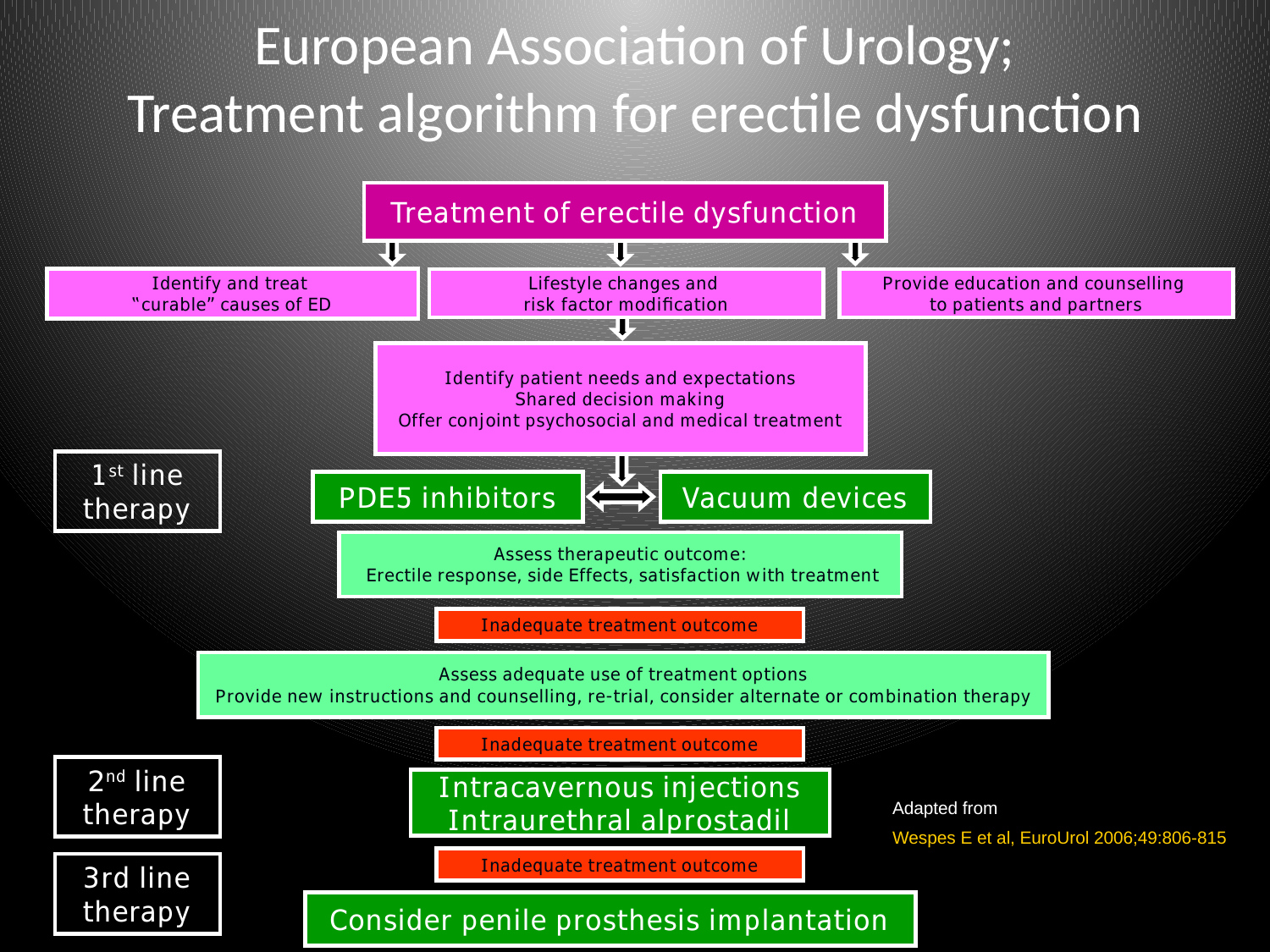

# European Association of Urology; Treatment algorithm for erectile dysfunction
Treatment of erectile dysfunction

Identify and treat
“curable” causes of ED
Lifestyle changes and
risk factor modification
Provide education and counselling
to patients and partners

Identify patient needs and expectations
Shared decision making
Offer conjoint psychosocial and medical treatment

1st line therapy
PDE5 inhibitors
Vacuum devices

Assess therapeutic outcome:
 Erectile response, side Effects, satisfaction with treatment
Inadequate treatment outcome
Assess adequate use of treatment options
Provide new instructions and counselling, re-trial, consider alternate or combination therapy
Inadequate treatment outcome
2nd line therapy
Intracavernous injections
Intraurethral alprostadil
Adapted from
Wespes E et al, EuroUrol 2006;49:806-815
Inadequate treatment outcome
3rd line therapy
Consider penile prosthesis implantation